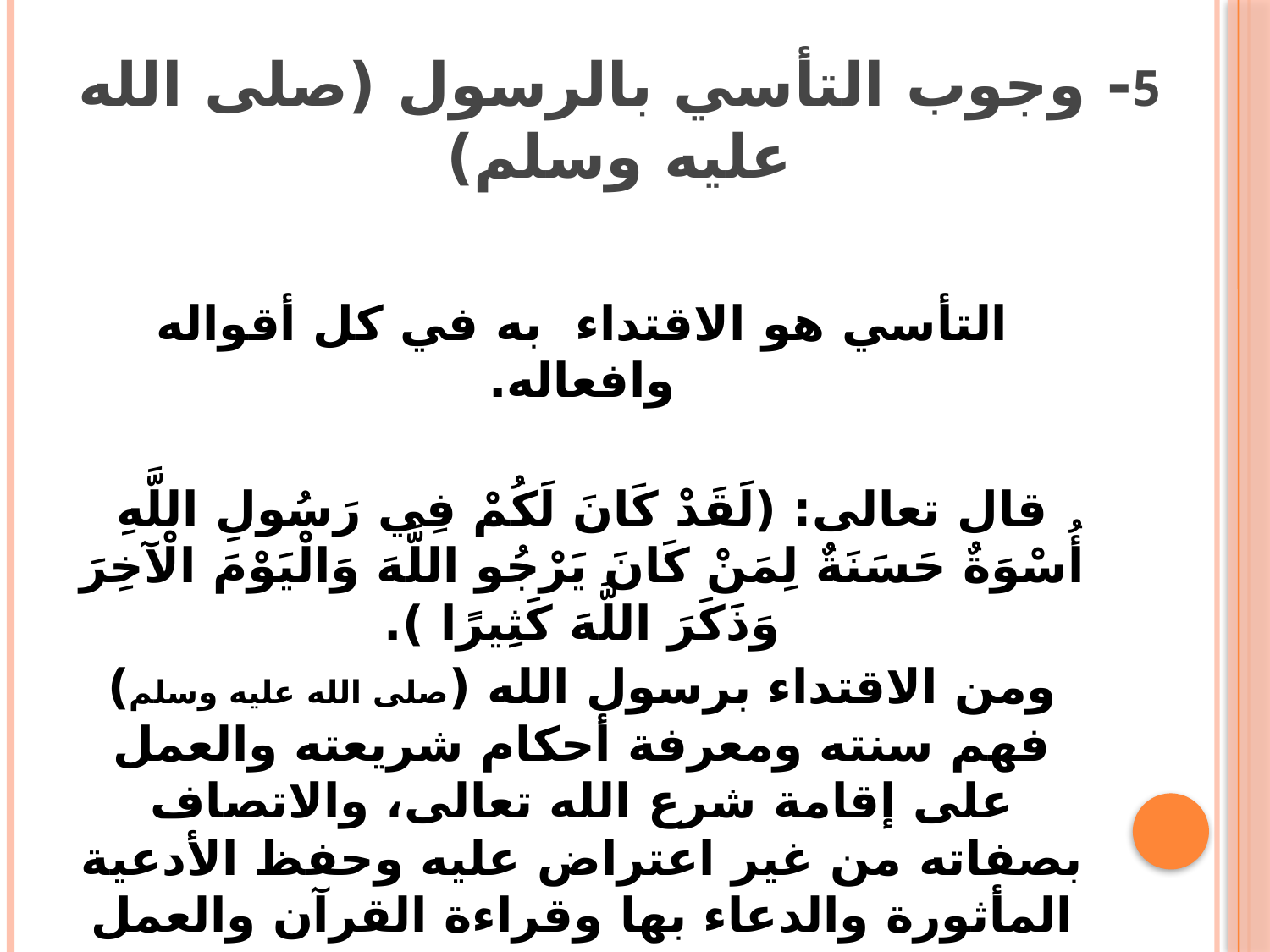

# 5- وجوب التأسي بالرسول (صلى الله عليه وسلم)

التأسي هو الاقتداء  به في كل أقواله وافعاله.

قال تعالى: (لَقَدْ كَانَ لَكُمْ فِي رَسُولِ اللَّهِ أُسْوَةٌ حَسَنَةٌ لِمَنْ كَانَ يَرْجُو اللَّهَ وَالْيَوْمَ الْآخِرَ وَذَكَرَ اللَّهَ كَثِيرًا ).
ومن الاقتداء برسول الله (صلى الله عليه وسلم) فهم سنته ومعرفة أحكام شريعته والعمل على إقامة شرع الله تعالى، والاتصاف بصفاته من غير اعتراض عليه وحفظ الأدعية المأثورة والدعاء بها وقراءة القرآن والعمل به، ودعوة الناس إلى دينه والالتزام بما جاء به والبُعد عمّا نهى عنه.